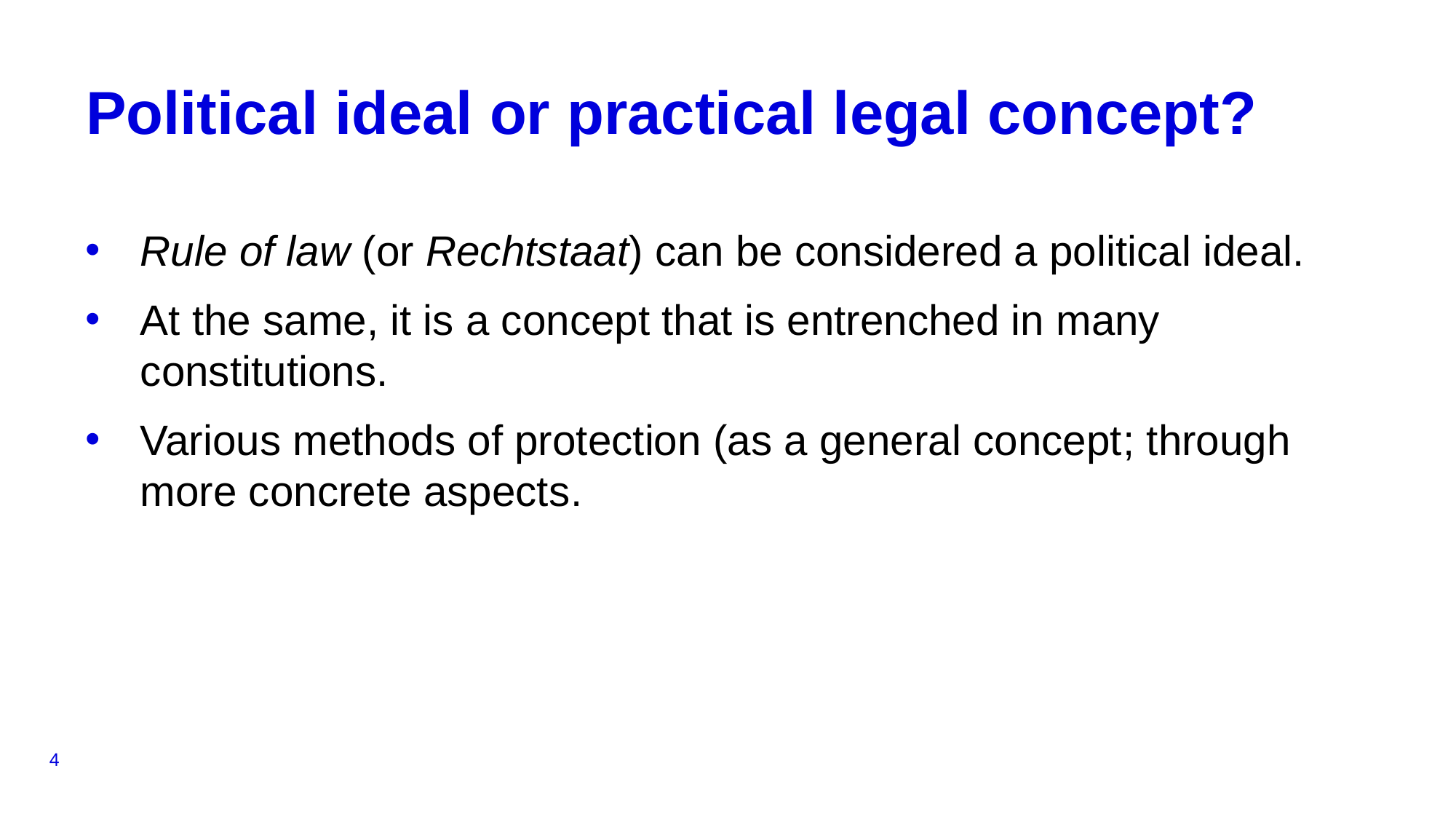

# Political ideal or practical legal concept?
Rule of law (or Rechtstaat) can be considered a political ideal.
At the same, it is a concept that is entrenched in many constitutions.
Various methods of protection (as a general concept; through more concrete aspects.
4